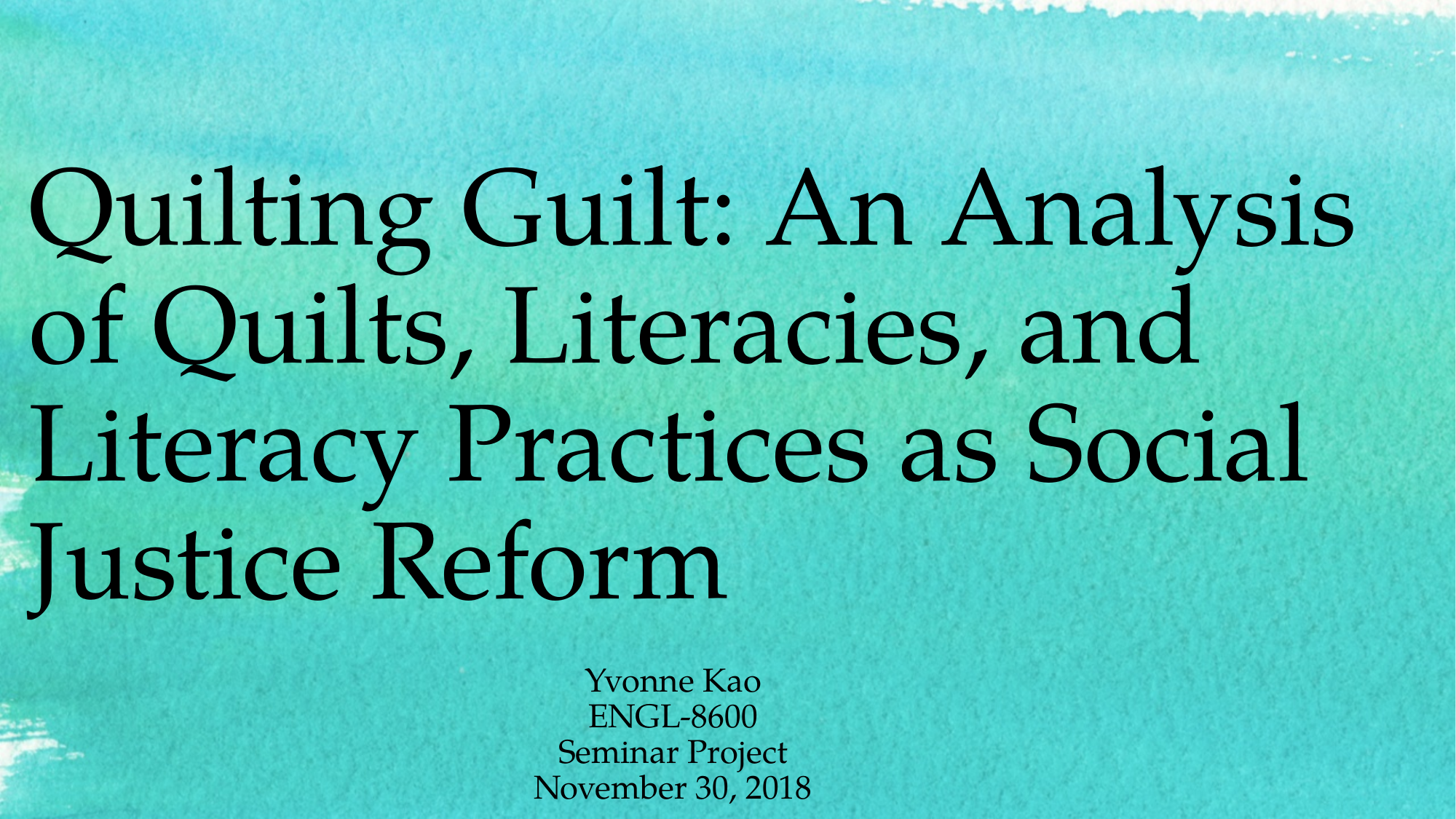

# Quilting Guilt: An Analysis of Quilts, Literacies, and Literacy Practices as Social Justice Reform
Yvonne Kao
ENGL-8600
Seminar Project
November 30, 2018